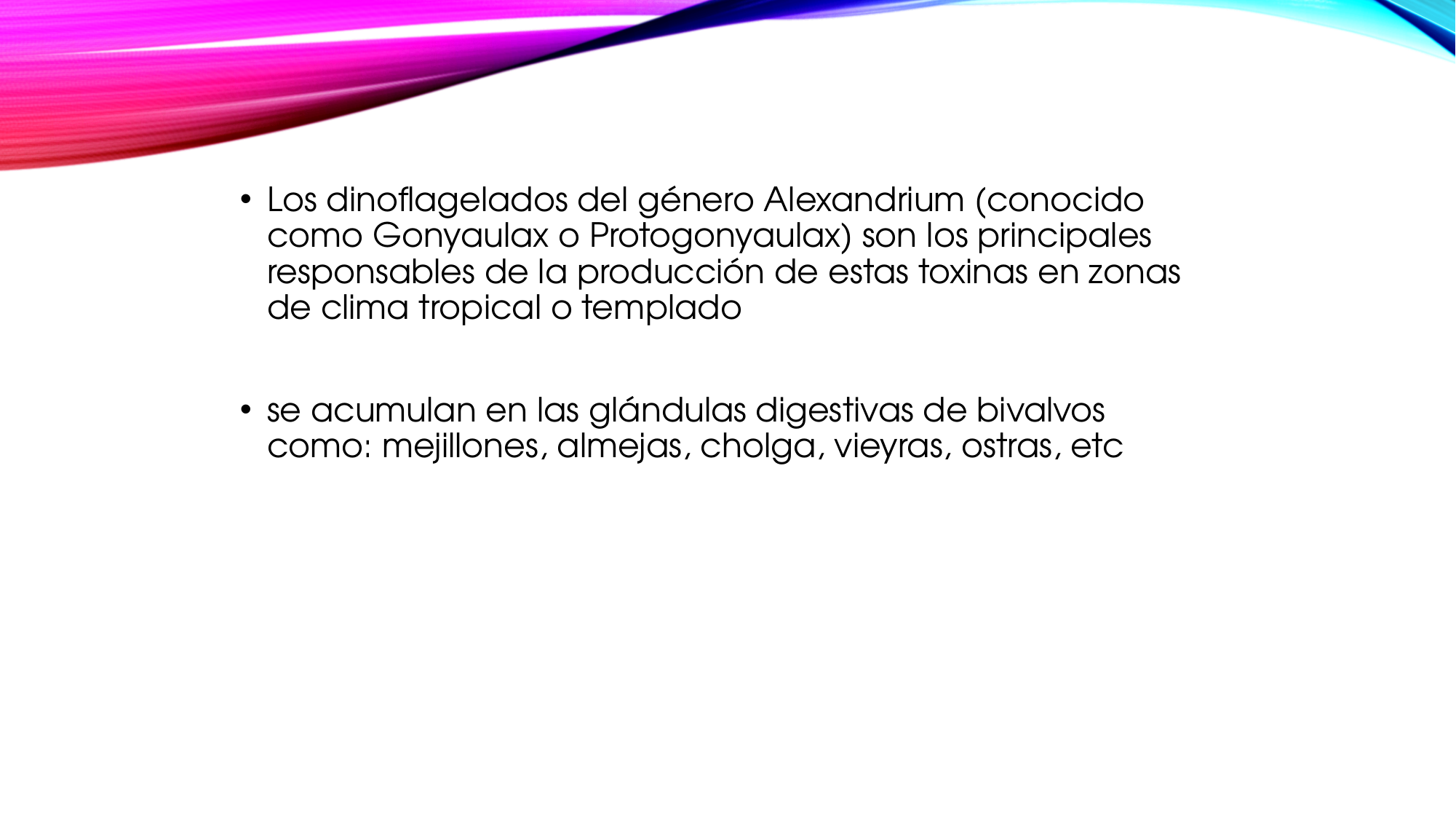

Los dinoflagelados del género Alexandrium (conocido como Gonyaulax o Protogonyaulax) son los principales responsables de la producción de estas toxinas en zonas de clima tropical o templado

se acumulan en las glándulas digestivas de bivalvos como: mejillones, almejas, cholga, vieyras, ostras, etc